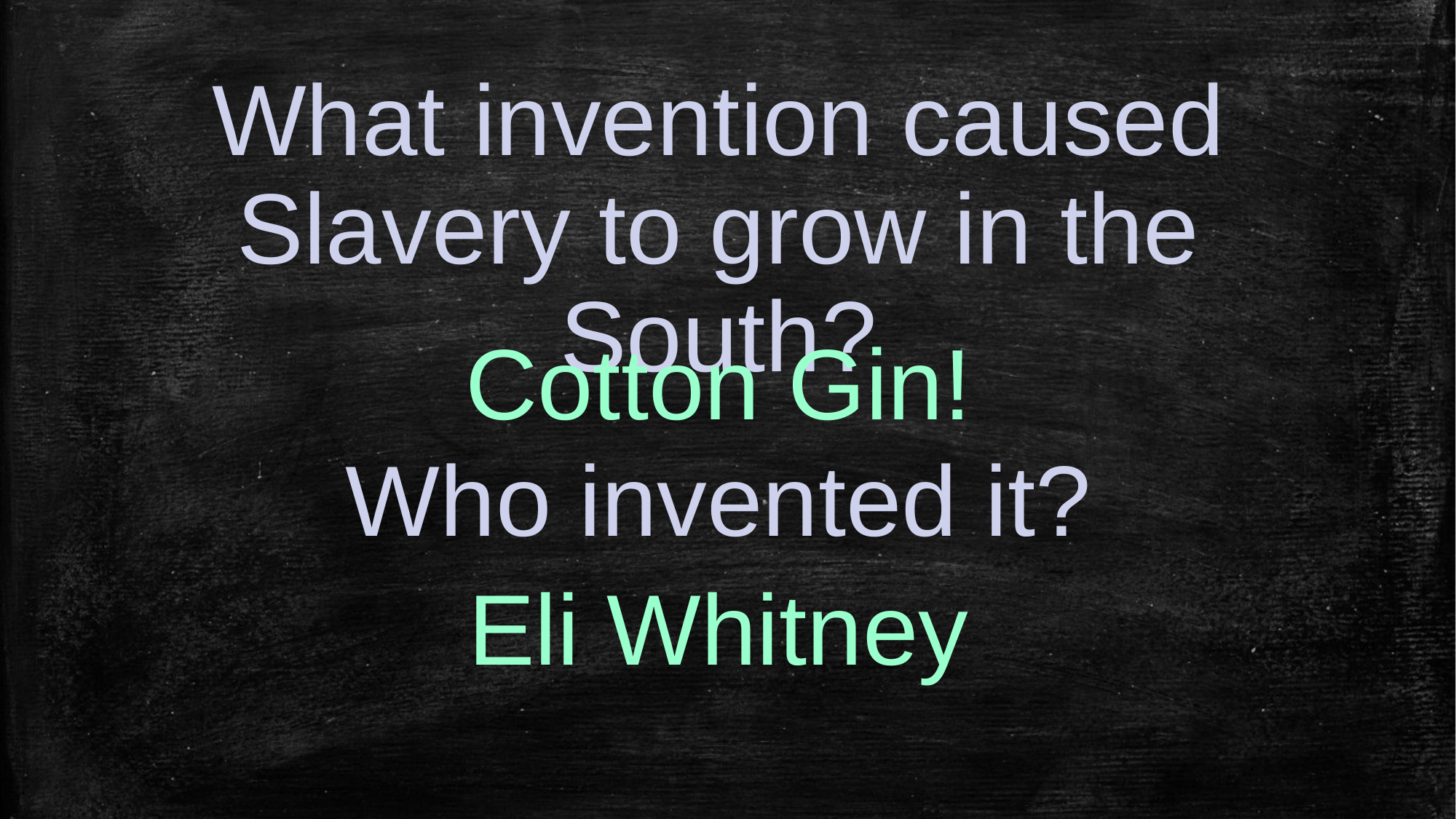

What invention caused Slavery to grow in the South?
Cotton Gin!
Who invented it?
Eli Whitney